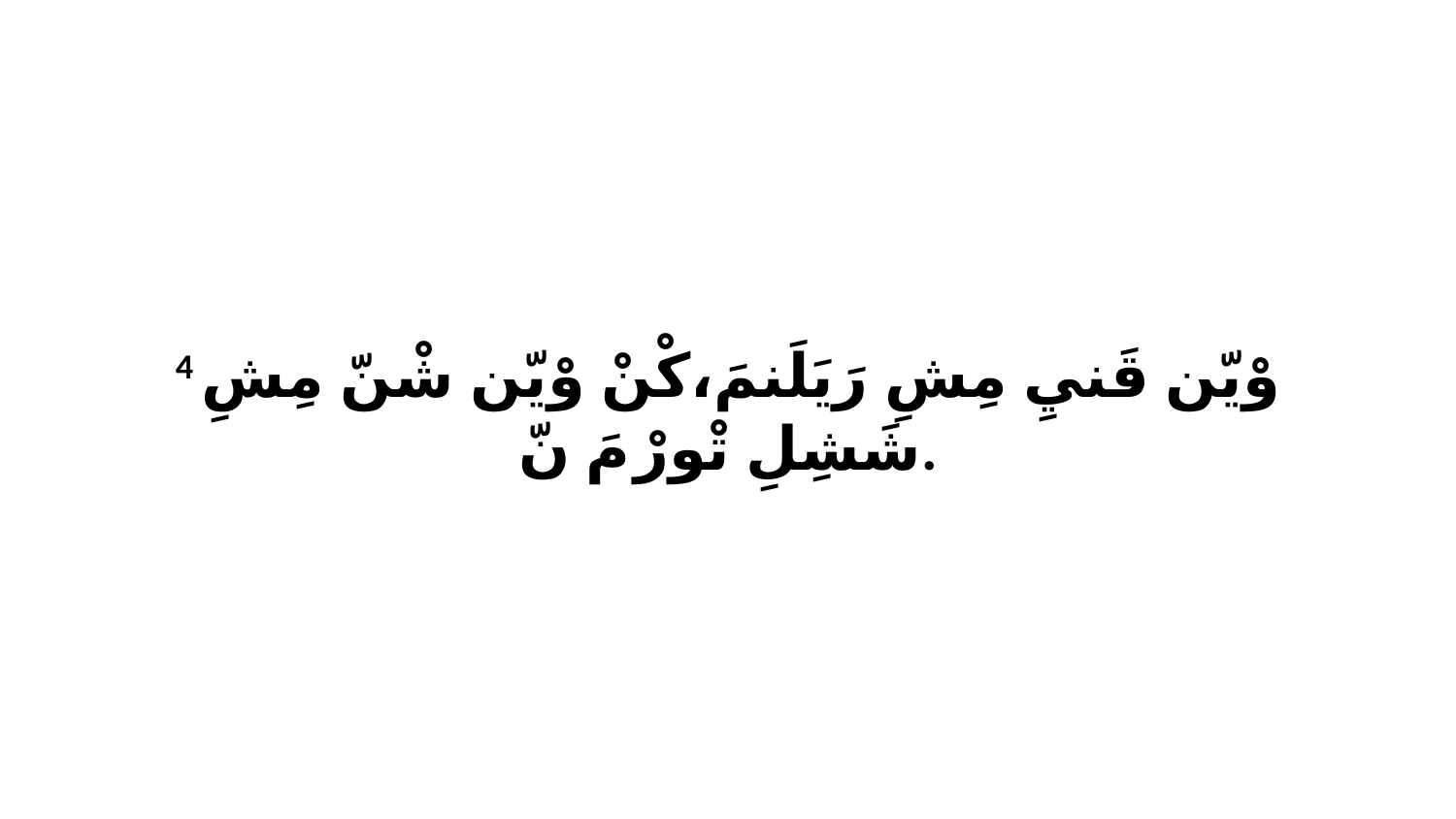

4 وْيّن قَنيِ مِشِ رَيَلَنمَ،كْنْ وْيّن شْنّ مِشِ شَشِلِ تْورْ مَ نّ.